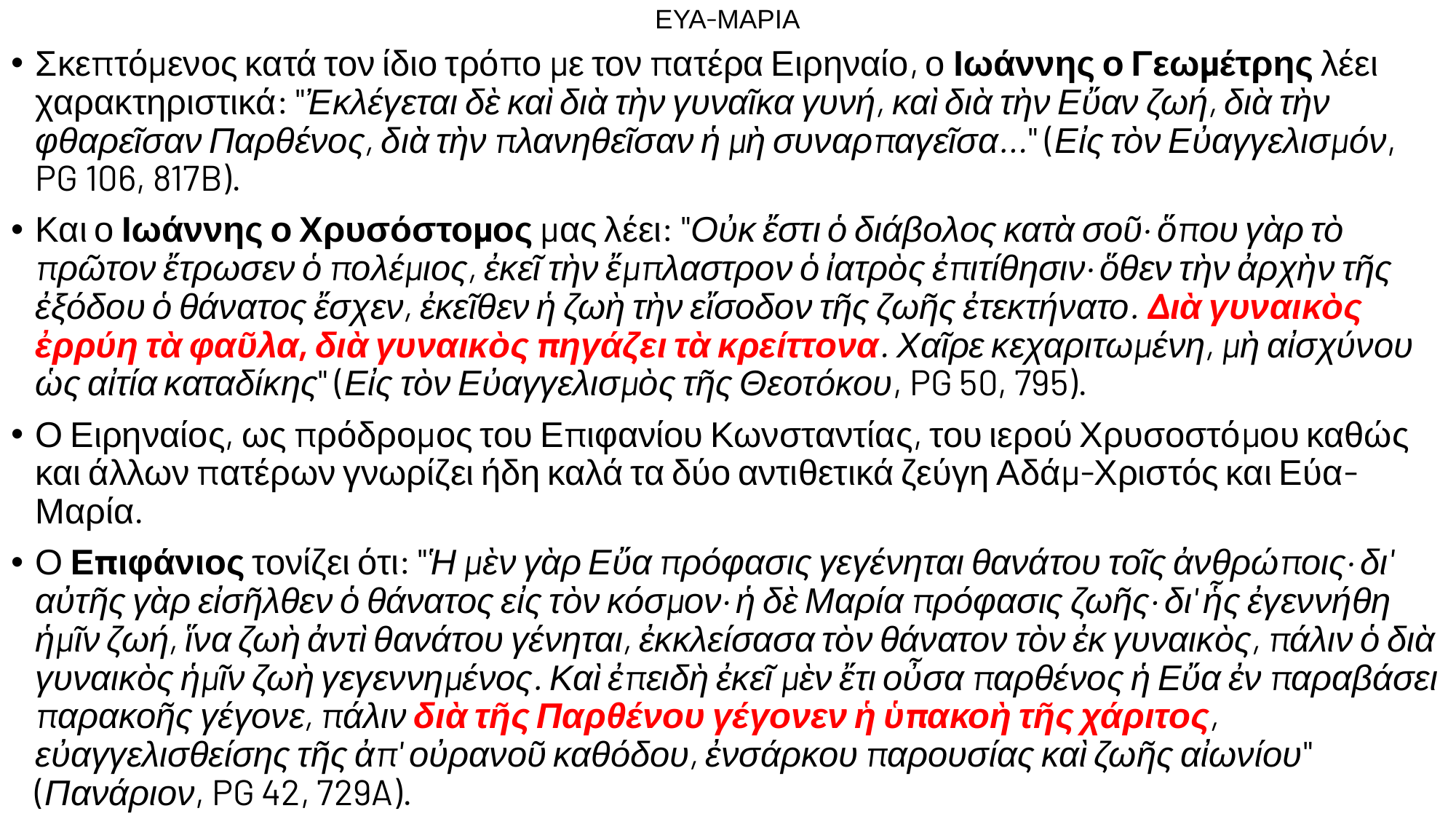

# ΕΥΑ-ΜΑΡΙΑ
Σκεπτόμενος κατά τον ίδιο τρόπο με τον πατέρα Ειρηναίο, ο Ιωάννης ο Γεωμέτρης λέει χαρακτηριστικά: "Ἐκλέγεται δὲ καὶ διὰ τὴν γυναῖκα γυνή, καὶ διὰ τὴν Εὔαν ζωή, διὰ τὴν φθαρεῖσαν Παρθένος, διὰ τὴν πλανηθεῖσαν ἡ μὴ συναρπαγεῖσα..." (Εἰς τὸν Εὐαγγελισμόν, PG 106, 817B).
Και ο Ιωάννης ο Χρυσόστομος μας λέει: "Οὐκ ἔστι ὁ διάβολος κατὰ σοῦ· ὅπου γὰρ τὸ πρῶτον ἔτρωσεν ὁ πολέμιος, ἐκεῖ τὴν ἔμπλαστρον ὁ ἰατρὸς ἐπιτίθησιν· ὅθεν τὴν ἀρχὴν τῆς ἐξόδου ὁ θάνατος ἔσχεν, ἐκεῖθεν ἡ ζωὴ τὴν εἴσοδον τῆς ζωῆς ἐτεκτήνατο. Διὰ γυναικὸς ἐρρύη τὰ φαῦλα, διὰ γυναικὸς πηγάζει τὰ κρείττονα. Χαῖρε κεχαριτωμένη, μὴ αἰσχύνου ὡς αἰτία καταδίκης" (Εἰς τὸν Εὐαγγελισμὸς τῆς Θεοτόκου, PG 50, 795).
Ο Ειρηναίος, ως πρόδρομος του Επιφανίου Κωνσταντίας, του ιερού Χρυσοστόμου καθώς και άλλων πατέρων γνωρίζει ήδη καλά τα δύο αντιθετικά ζεύγη Αδάμ-Χριστός και Εύα-Μαρία.
Ο Επιφάνιος τονίζει ότι: "Ἡ μὲν γὰρ Εὔα πρόφασις γεγένηται θανάτου τοῖς ἀνθρώποις· δι' αὐτῆς γὰρ εἰσῆλθεν ὁ θάνατος εἰς τὸν κόσμον· ἡ δὲ Μαρία πρόφασις ζωῆς· δι' ἧς ἐγεννήθη ἡμῖν ζωή, ἵνα ζωὴ ἀντὶ θανάτου γένηται, ἐκκλείσασα τὸν θάνατον τὸν ἐκ γυναικὸς, πάλιν ὁ διὰ γυναικὸς ἡμῖν ζωὴ γεγεννημένος. Καὶ ἐπειδὴ ἐκεῖ μὲν ἔτι οὖσα παρθένος ἡ Εὔα ἐν παραβάσει παρακοῆς γέγονε, πάλιν διὰ τῆς Παρθένου γέγονεν ἡ ὑπακοὴ τῆς χάριτος, εὐαγγελισθείσης τῆς ἀπ' οὐρανοῦ καθόδου, ἐνσάρκου παρουσίας καὶ ζωῆς αἰωνίου" (Πανάριον, PG 42, 729A).